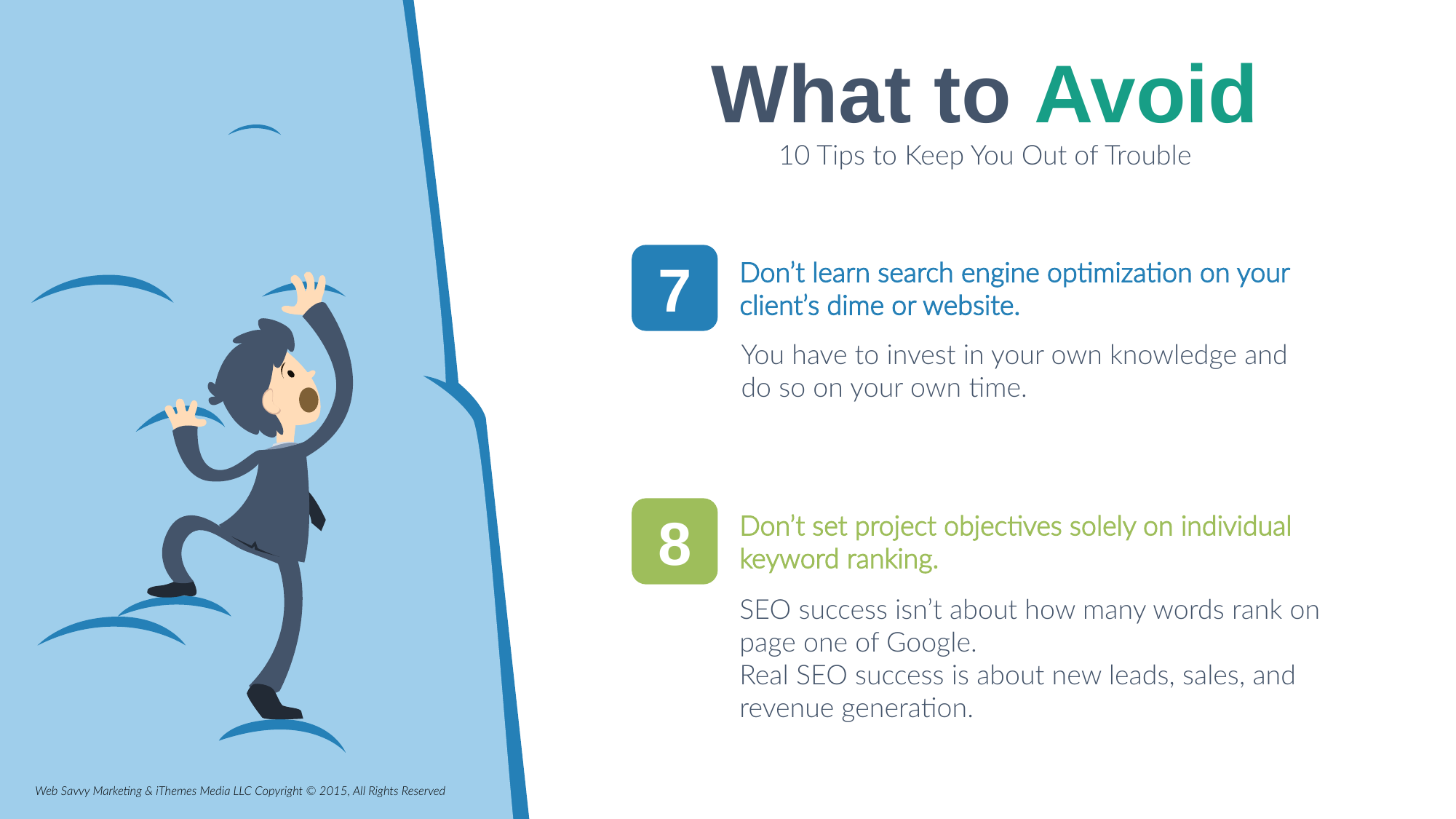

What to Avoid
10 Tips to Keep You Out of Trouble

7
Don’t learn search engine optimization on your client’s dime or website.

You have to invest in your own knowledge and do so on your own time.

8
Don’t set project objectives solely on individual keyword ranking.
SEO success isn’t about how many words rank on page one of Google.
Real SEO success is about new leads, sales, and revenue generation.

Web Savvy Marketing & iThemes Media LLC Copyright © 2015, All Rights Reserved